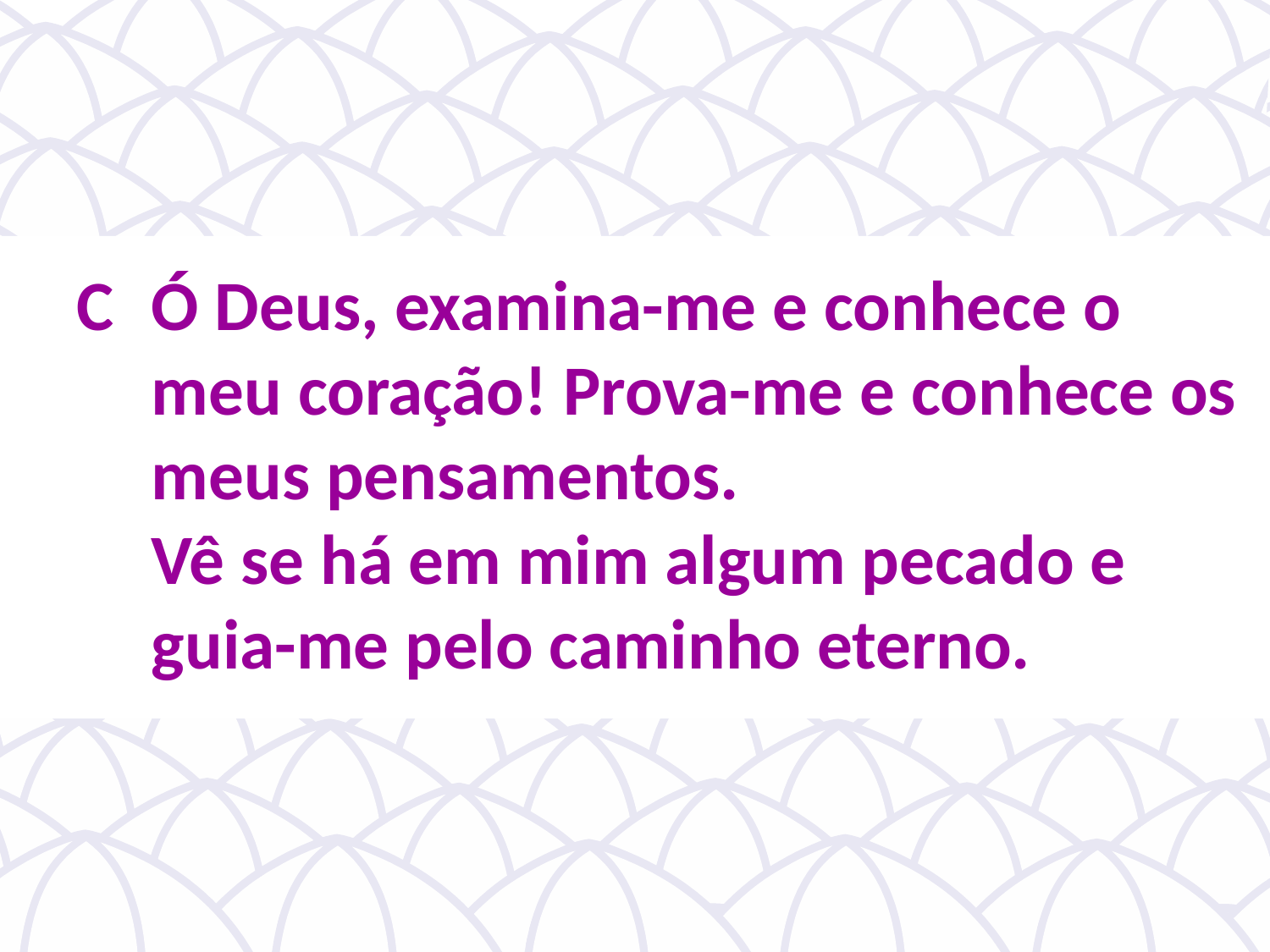

C	Ó Deus, examina-me e conhece o meu coração! Prova-me e conhece os meus pensamentos.
Vê se há em mim algum pecado e guia-me pelo caminho eterno.